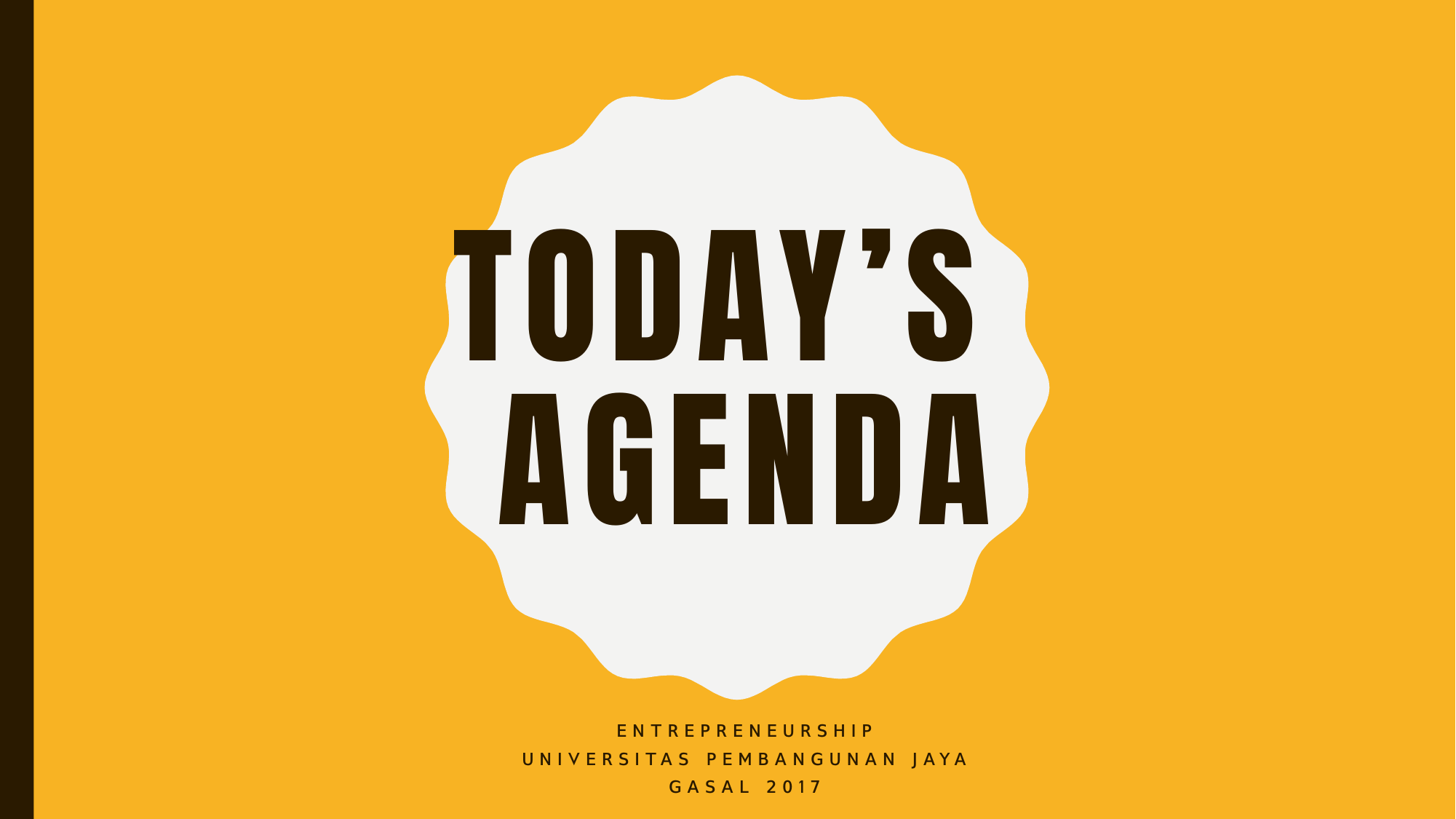

# Today’s agenda
Entrepreneurship
Universitas pembangunan jaya
Gasal 2017